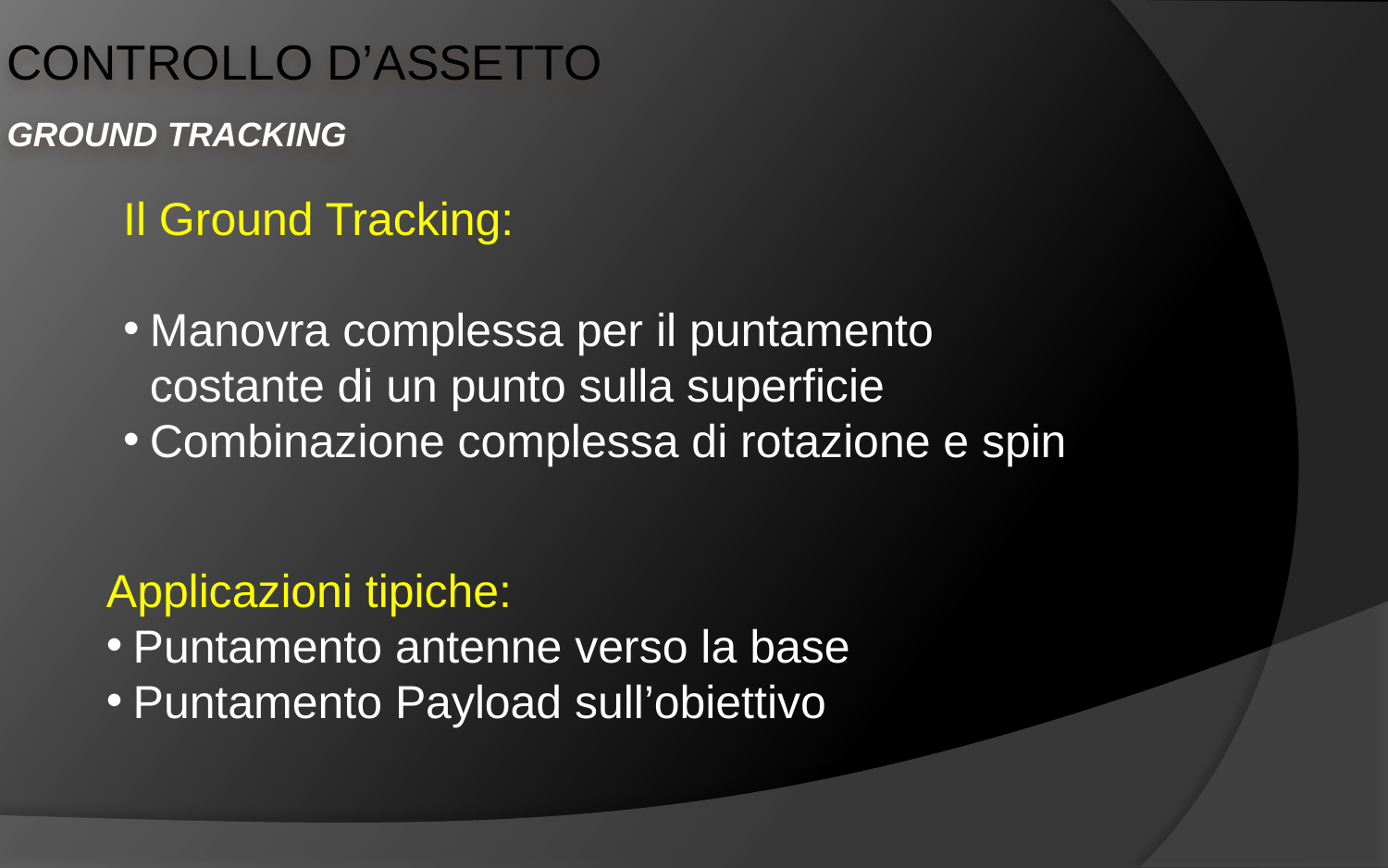

Controllo d’assetto
Ground Tracking
Il Ground Tracking:

Manovra complessa per il puntamento
costante di un punto sulla superficie
Combinazione complessa di rotazione e spin
Applicazioni tipiche:
Puntamento antenne verso la base
Puntamento Payload sull’obiettivo